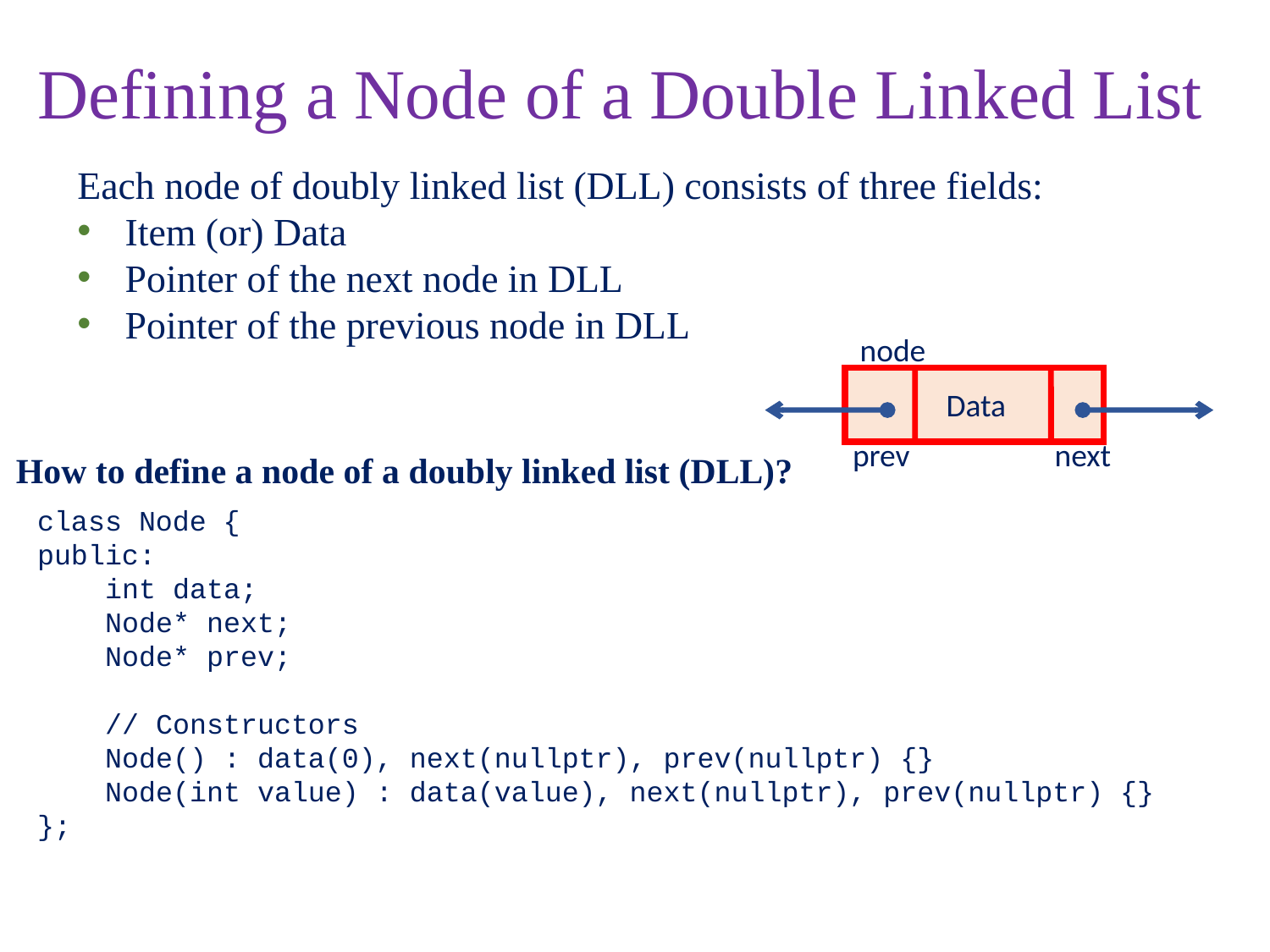

# Defining a Node of a Double Linked List
Each node of doubly linked list (DLL) consists of three fields:
Item (or) Data
Pointer of the next node in DLL
Pointer of the previous node in DLL
node

Data

prev
next
How to define a node of a doubly linked list (DLL)?
class Node {
public:
    int data;
    Node* next;
    Node* prev;

    // Constructors
    Node() : data(0), next(nullptr), prev(nullptr) {}
    Node(int value) : data(value), next(nullptr), prev(nullptr) {}
};